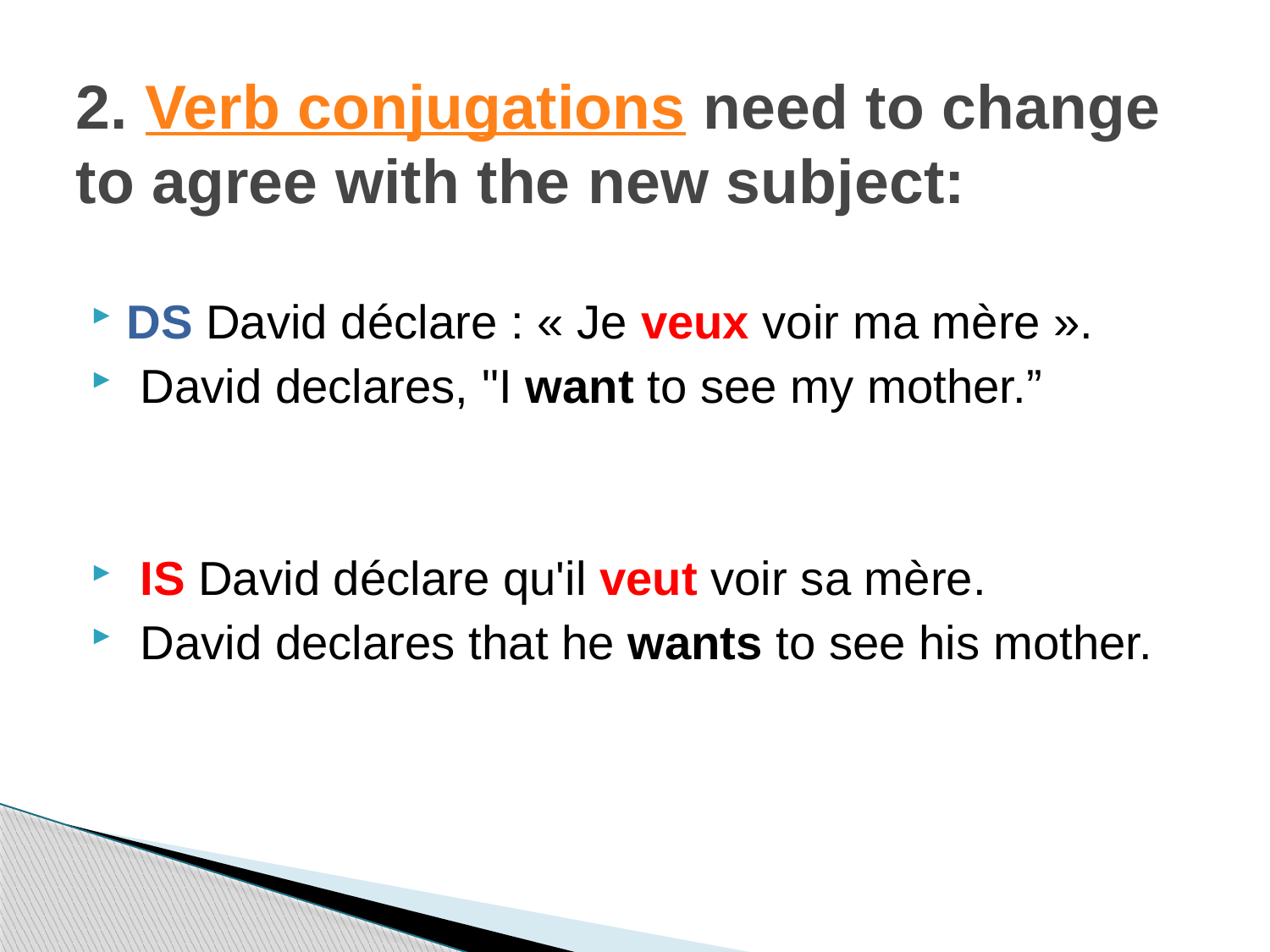

# 2. Verb conjugations need to change to agree with the new subject:
DS David déclare : « Je veux voir ma mère ».
 David declares, "I want to see my mother.”

 IS David déclare qu'il veut voir sa mère.
 David declares that he wants to see his mother.